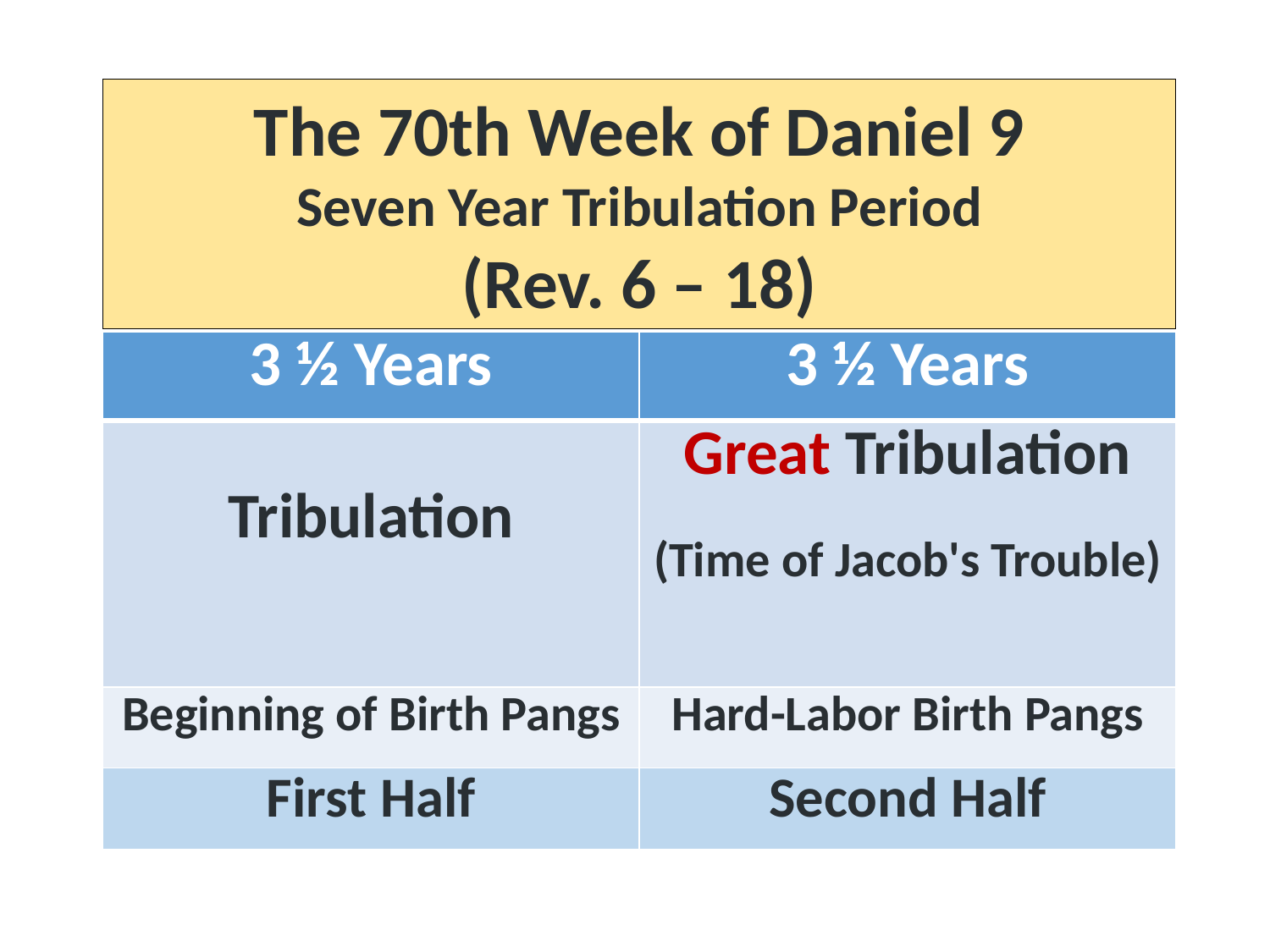

The 70th Week of Daniel 9
Seven Year Tribulation Period
(Rev. 6 – 18)
| 3 ½ Years | 3 ½ Years |
| --- | --- |
| Tribulation | Great Tribulation (Time of Jacob's Trouble) |
| Beginning of Birth Pangs | Hard-Labor Birth Pangs |
| First Half | Second Half |
| --- | --- |